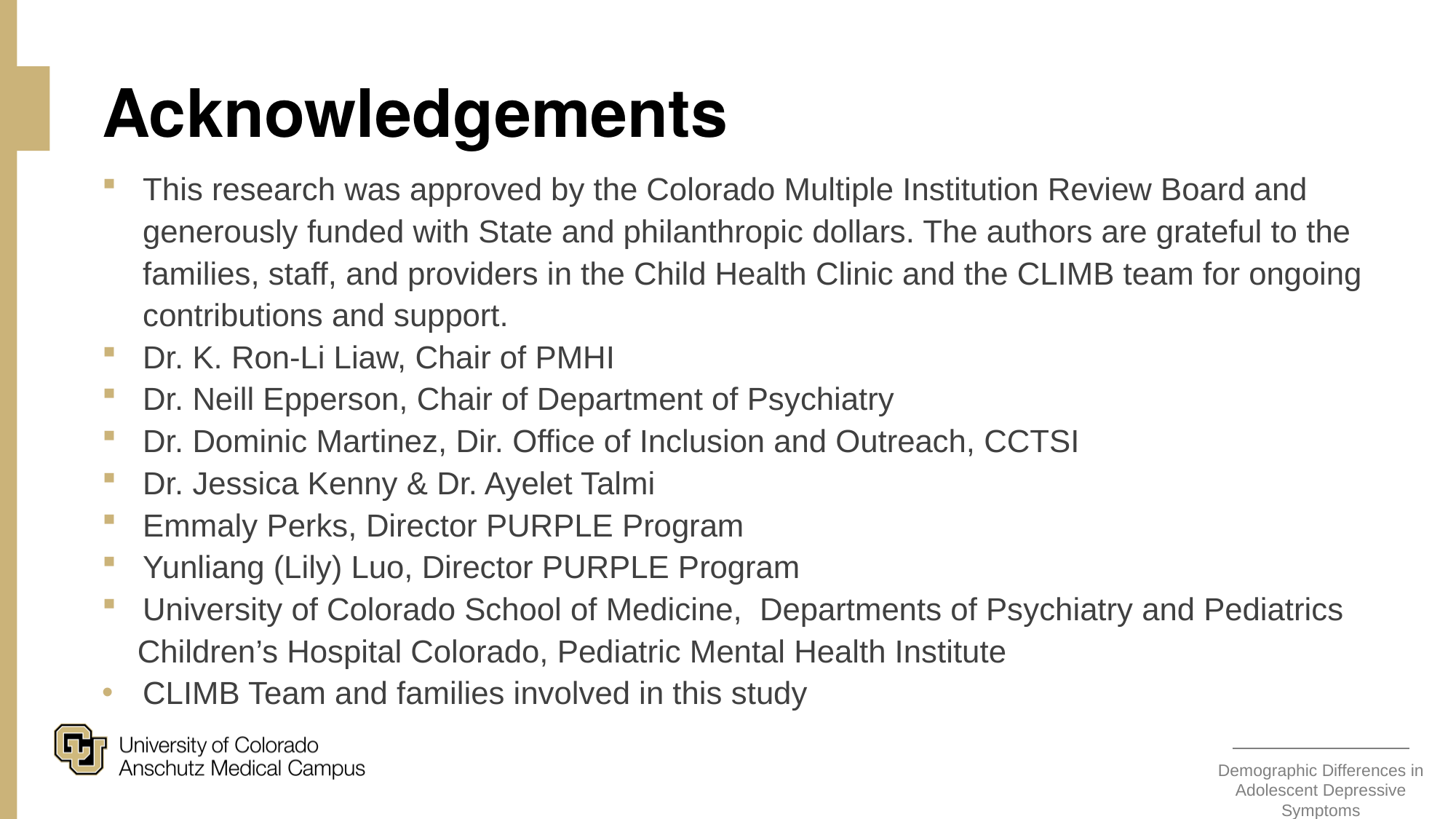

# Acknowledgements
This research was approved by the Colorado Multiple Institution Review Board and generously funded with State and philanthropic dollars. The authors are grateful to the families, staff, and providers in the Child Health Clinic and the CLIMB team for ongoing contributions and support.
Dr. K. Ron-Li Liaw, Chair of PMHI
Dr. Neill Epperson, Chair of Department of Psychiatry
Dr. Dominic Martinez, Dir. Office of Inclusion and Outreach, CCTSI
Dr. Jessica Kenny & Dr. Ayelet Talmi
Emmaly Perks, Director PURPLE Program
Yunliang (Lily) Luo, Director PURPLE Program
University of Colorado School of Medicine,  Departments of Psychiatry and Pediatrics
    Children’s Hospital Colorado, Pediatric Mental Health Institute
CLIMB Team and families involved in this study